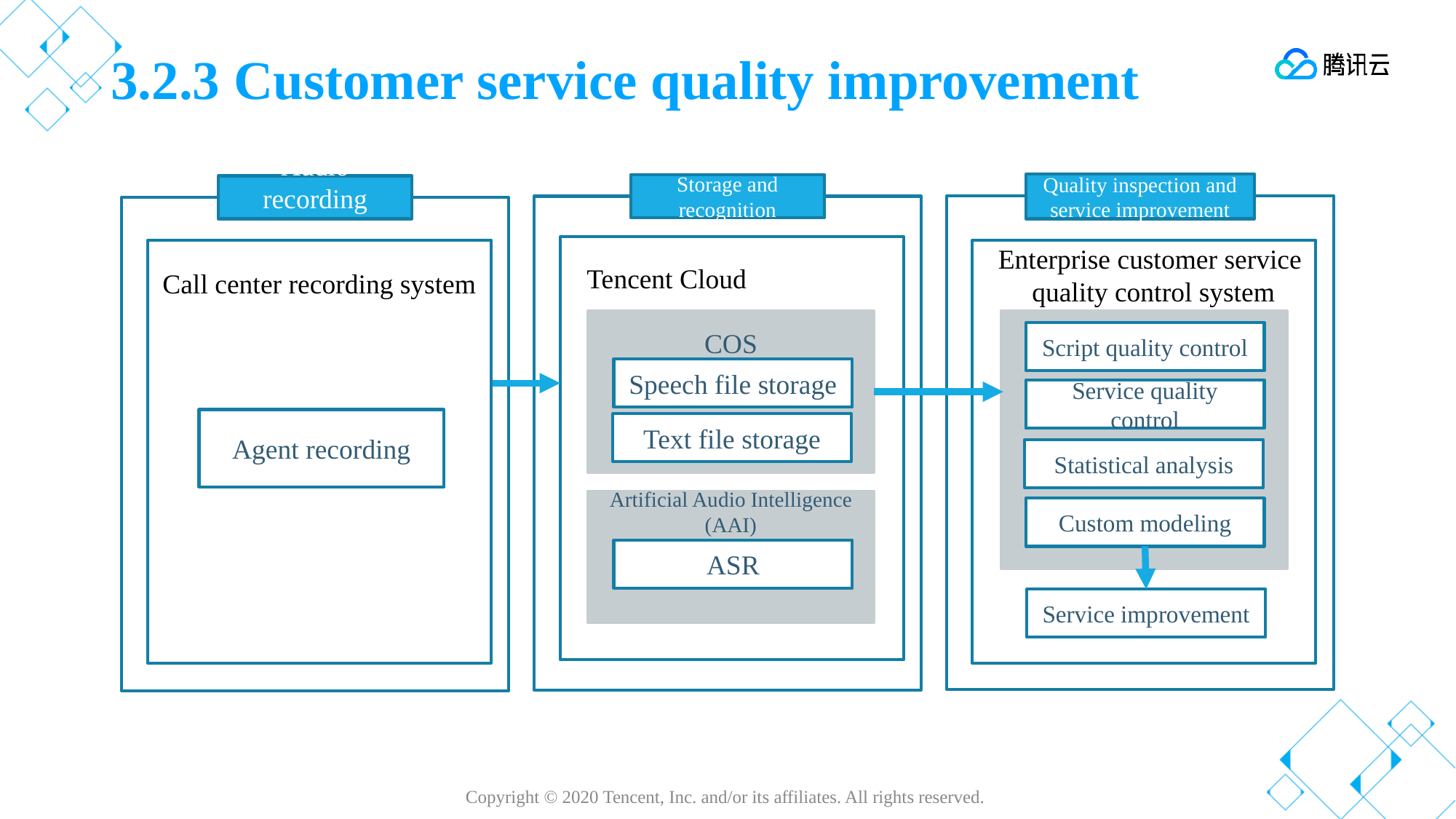

# 3.2.3 Customer service quality improvement
Quality inspection and service improvement
Storage and recognition
Audio recording upload

Enterprise customer service
quality control system

Tencent Cloud
Call center recording system

COS

Script quality control
Speech file storage
Service quality control
Agent recording
Text file storage
Statistical analysis
Artificial Audio Intelligence (AAI)

Custom modeling
ASR
Service improvement
Copyright © 2020 Tencent, Inc. and/or its affiliates. All rights reserved.